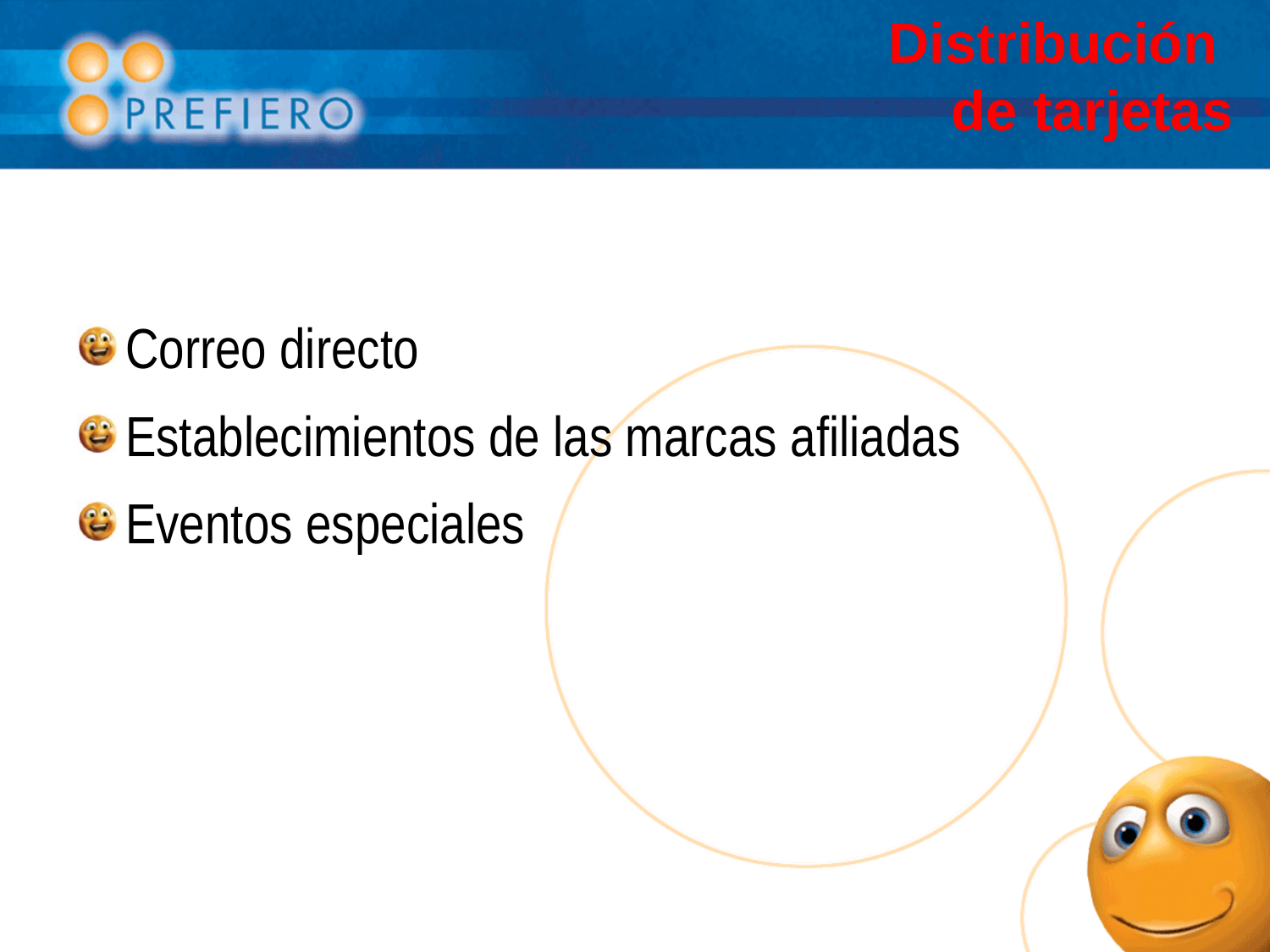

# Distribución de tarjetas
Correo directo
Establecimientos de las marcas afiliadas
Eventos especiales